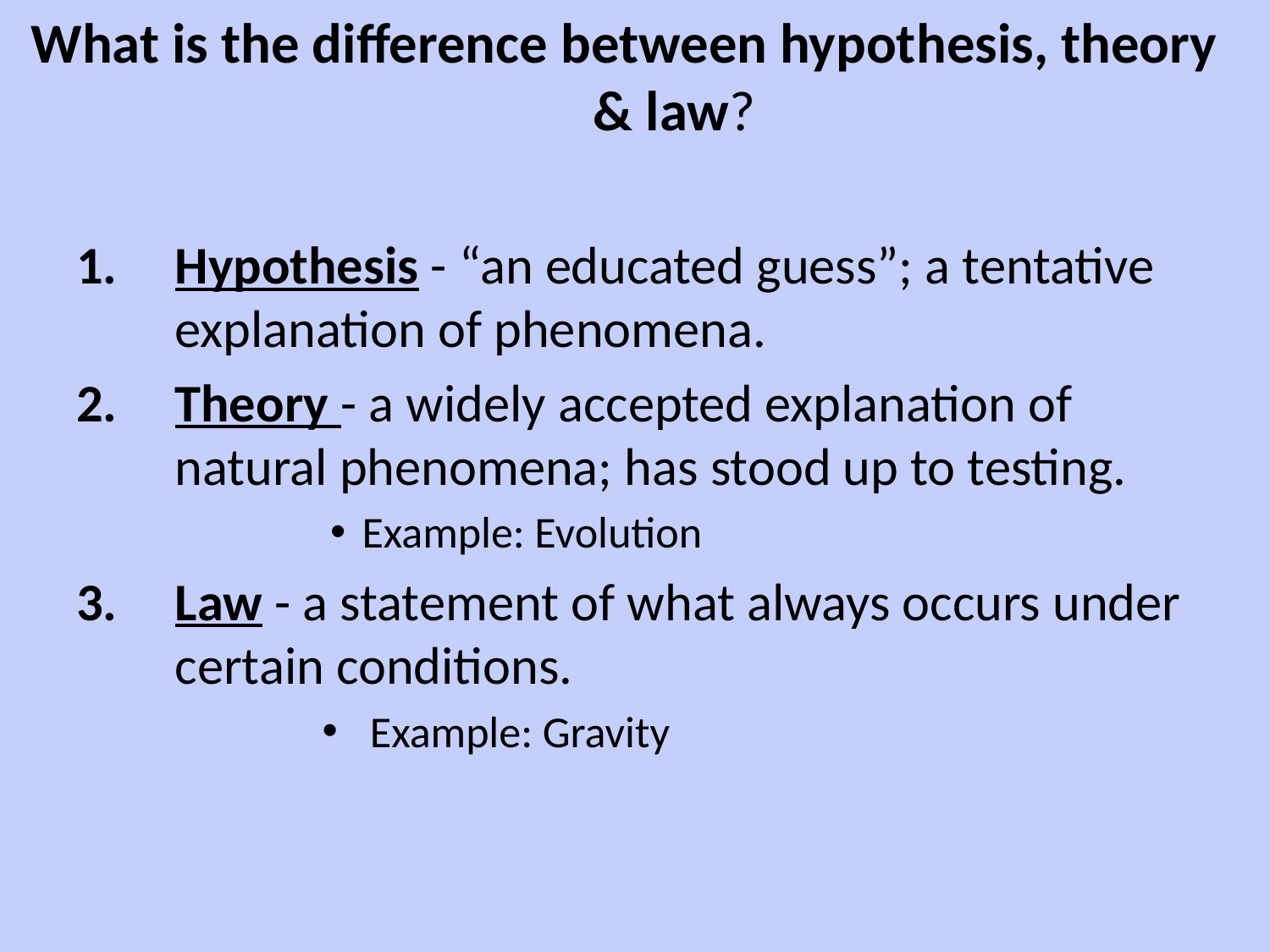

What is the difference between hypothesis, theory & law?

Hypothesis - “an educated guess”; a tentative explanation of phenomena.
Theory - a widely accepted explanation of natural phenomena; has stood up to testing.
Example: Evolution
Law - a statement of what always occurs under certain conditions.
Example: Gravity